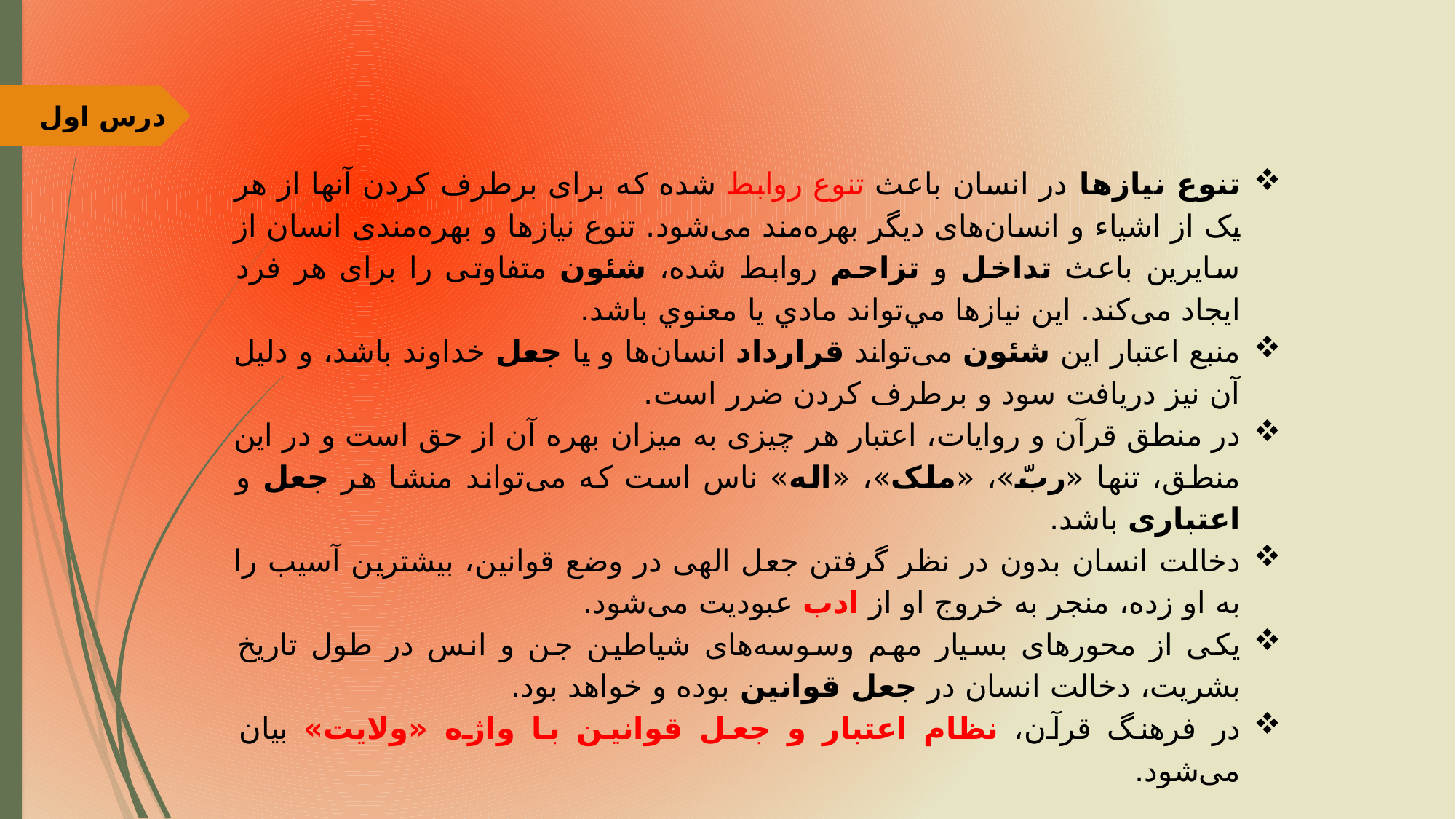

درس اول
تنوع نیازها در انسان باعث تنوع روابط شده که برای برطرف کردن آنها از هر یک از اشیاء و انسان‌های دیگر بهره‌مند می‌شود. تنوع نیازها و بهره‌مندی انسان از سایرین باعث تداخل و تزاحم روابط شده، شئون متفاوتی را برای هر فرد ایجاد می‌کند. اين نيازها مي‌تواند مادي يا معنوي باشد.
منبع اعتبار این شئون می‌تواند قرارداد انسان‌ها و یا جعل خداوند باشد، و دلیل آن نیز دریافت سود و برطرف کردن ضرر است.
در منطق قرآن و روایات، اعتبار هر چیزی به میزان بهره آن از حق است و در این منطق، تنها «ربّ»، «ملک»، «اله» ناس است که می‌تواند منشا هر جعل و اعتباری باشد.
دخالت انسان بدون در نظر گرفتن جعل الهی در وضع قوانین، بیشترین آسیب را به او زده، منجر به خروج او از ادب عبودیت می‌شود.
یکی از محورهای بسیار مهم وسوسه‌های شیاطین جن و انس در طول تاریخ بشریت، دخالت انسان در جعل قوانین بوده و خواهد بود.
در فرهنگ قرآن، نظام اعتبار و جعل قوانین با واژه «ولایت» بیان می‌شود.